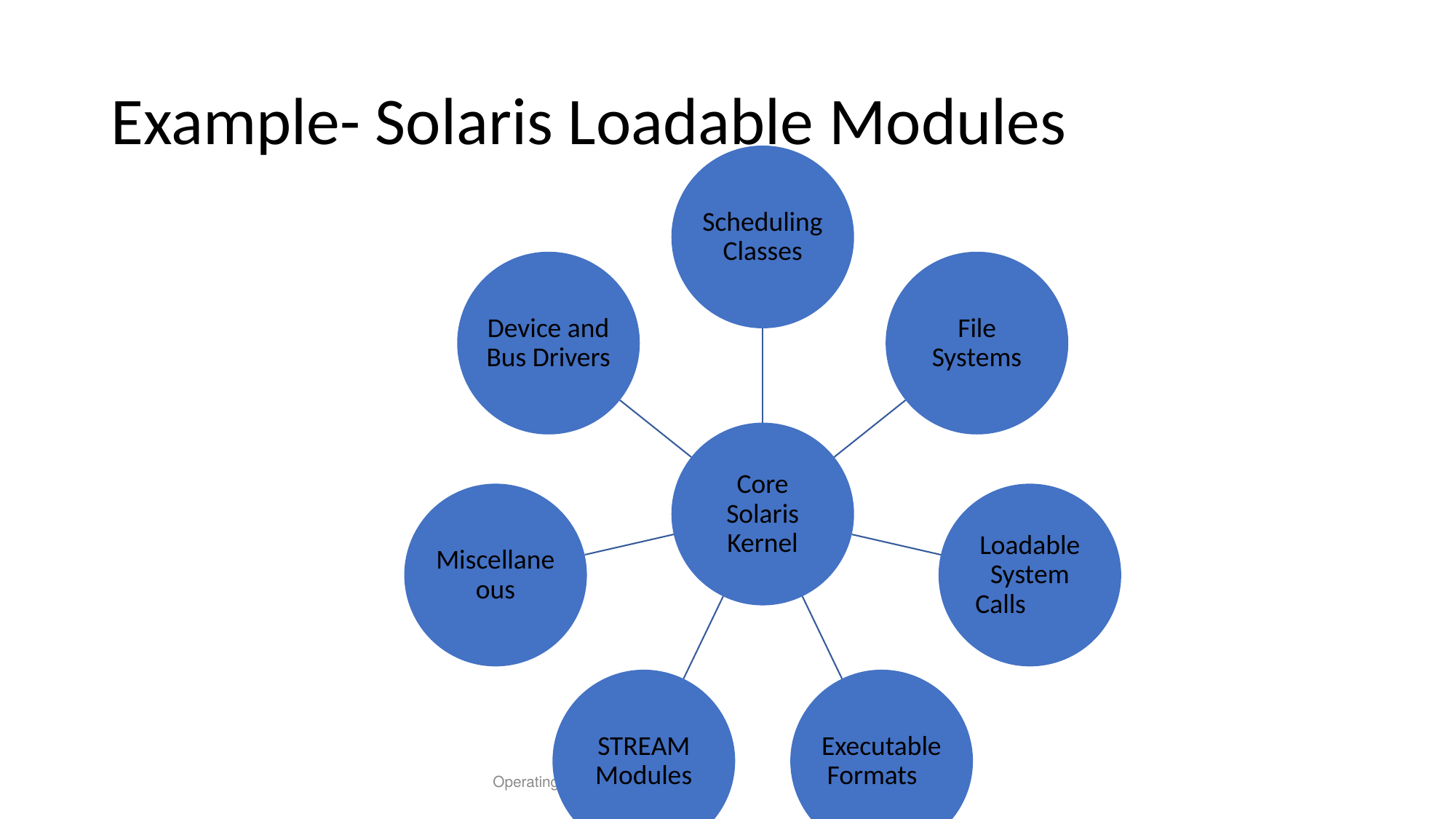

# Example- Solaris Loadable Modules

Core Solaris Kernel

Scheduling Classes

File Systems

Loadable System Calls

Executable Formats

STREAM Modules

Miscellaneous

Device and Bus Drivers
Operating System Concepts